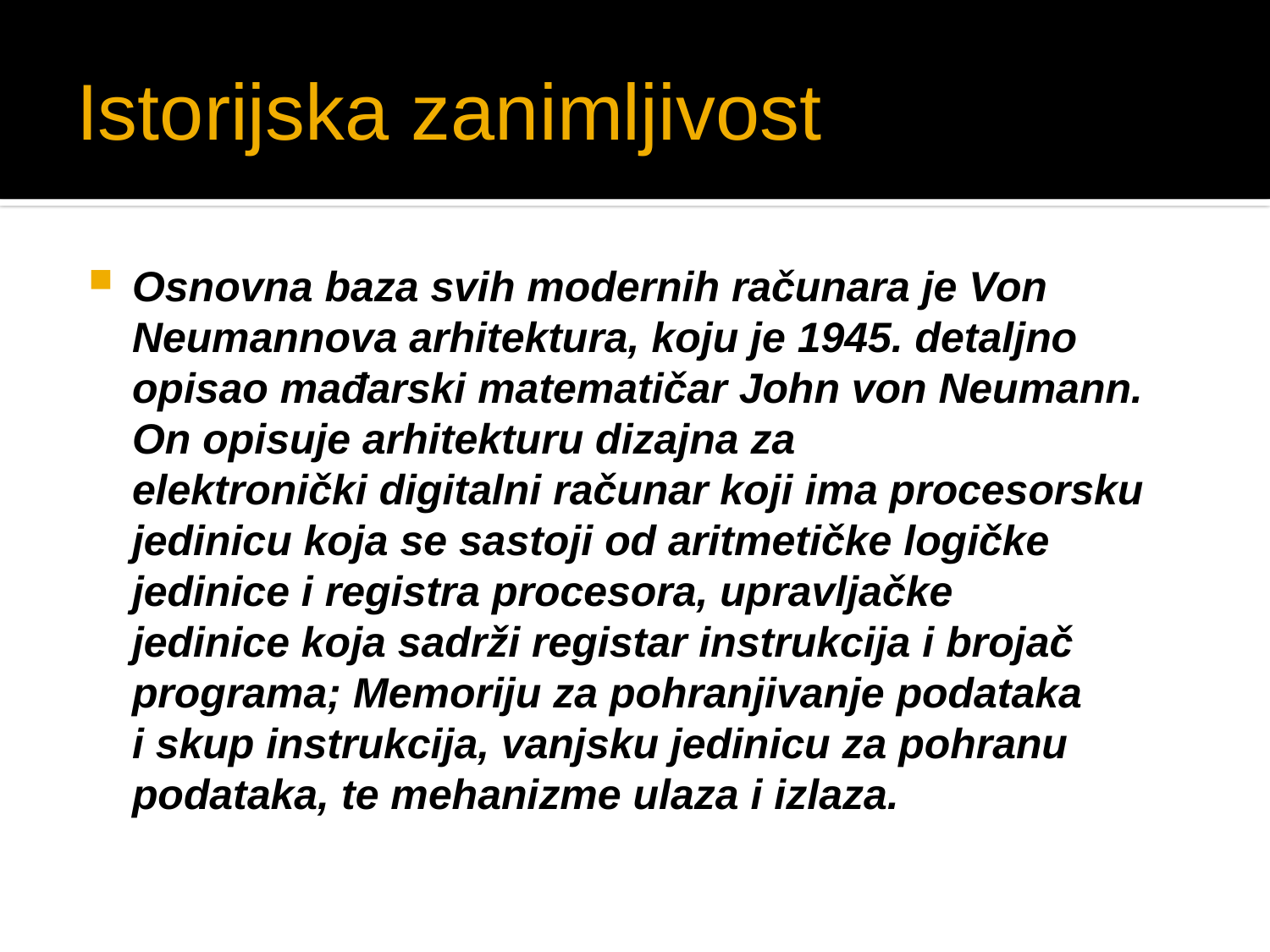

# Istorijska zanimljivost
Osnovna baza svih modernih računara je Von Neumannova arhitektura, koju je 1945. detaljno opisao mađarski matematičar John von Neumann. On opisuje arhitekturu dizajna za elektronički digitalni računar koji ima procesorsku jedinicu koja se sastoji od aritmetičke logičke jedinice i registra procesora, upravljačke jedinice koja sadrži registar instrukcija i brojač programa; Memoriju za pohranjivanje podataka i skup instrukcija, vanjsku jedinicu za pohranu podataka, te mehanizme ulaza i izlaza.